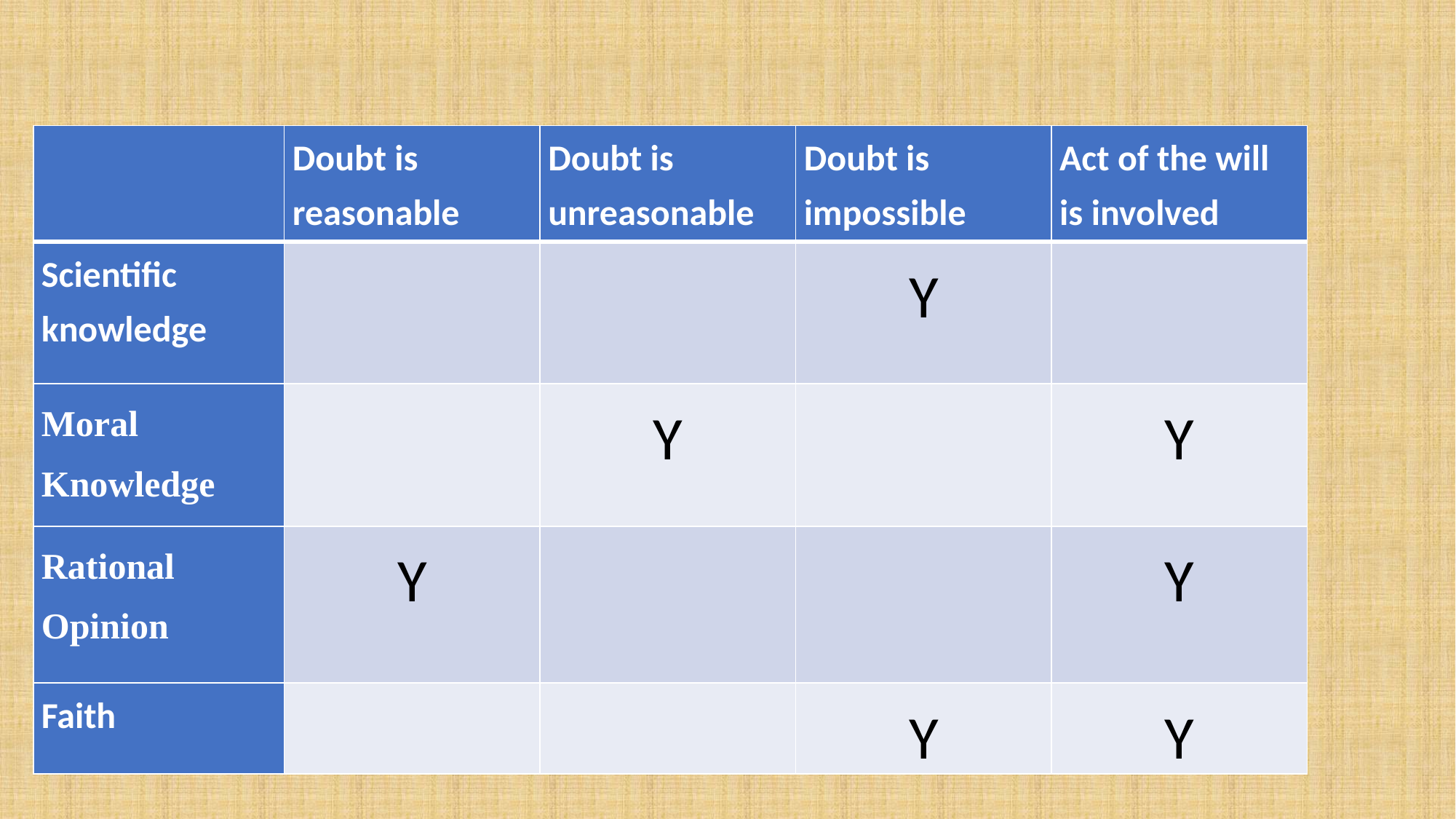

|  | Doubt is reasonable | Doubt is unreasonable | Doubt is impossible | Act of the will is involved |
| --- | --- | --- | --- | --- |
| Scientific knowledge |  |  | Y |  |
| Moral Knowledge |  | Y |  | Y |
| Rational Opinion | Y |  |  | Y |
| Faith |  |  | Y | Y |